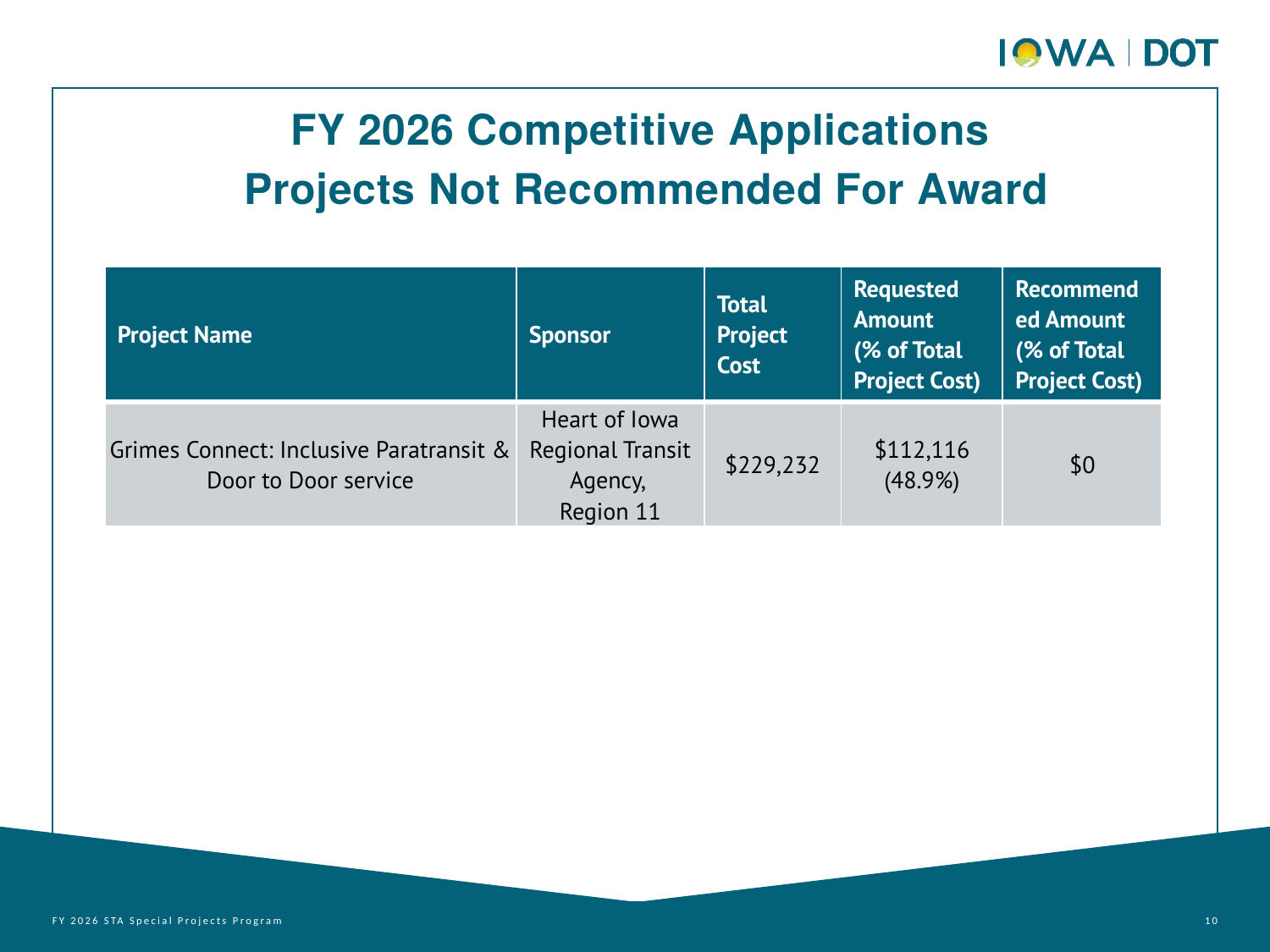

FY 2026 Competitive Applications
Projects Not Recommended For Award
| Project Name | Sponsor | Total Project Cost | Requested Amount (% of Total Project Cost) | Recommended Amount (% of Total Project Cost) |
| --- | --- | --- | --- | --- |
| Grimes Connect: Inclusive Paratransit & Door to Door service | Heart of Iowa Regional Transit Agency, Region 11 | $229,232 | $112,116 (48.9%) | $0 |